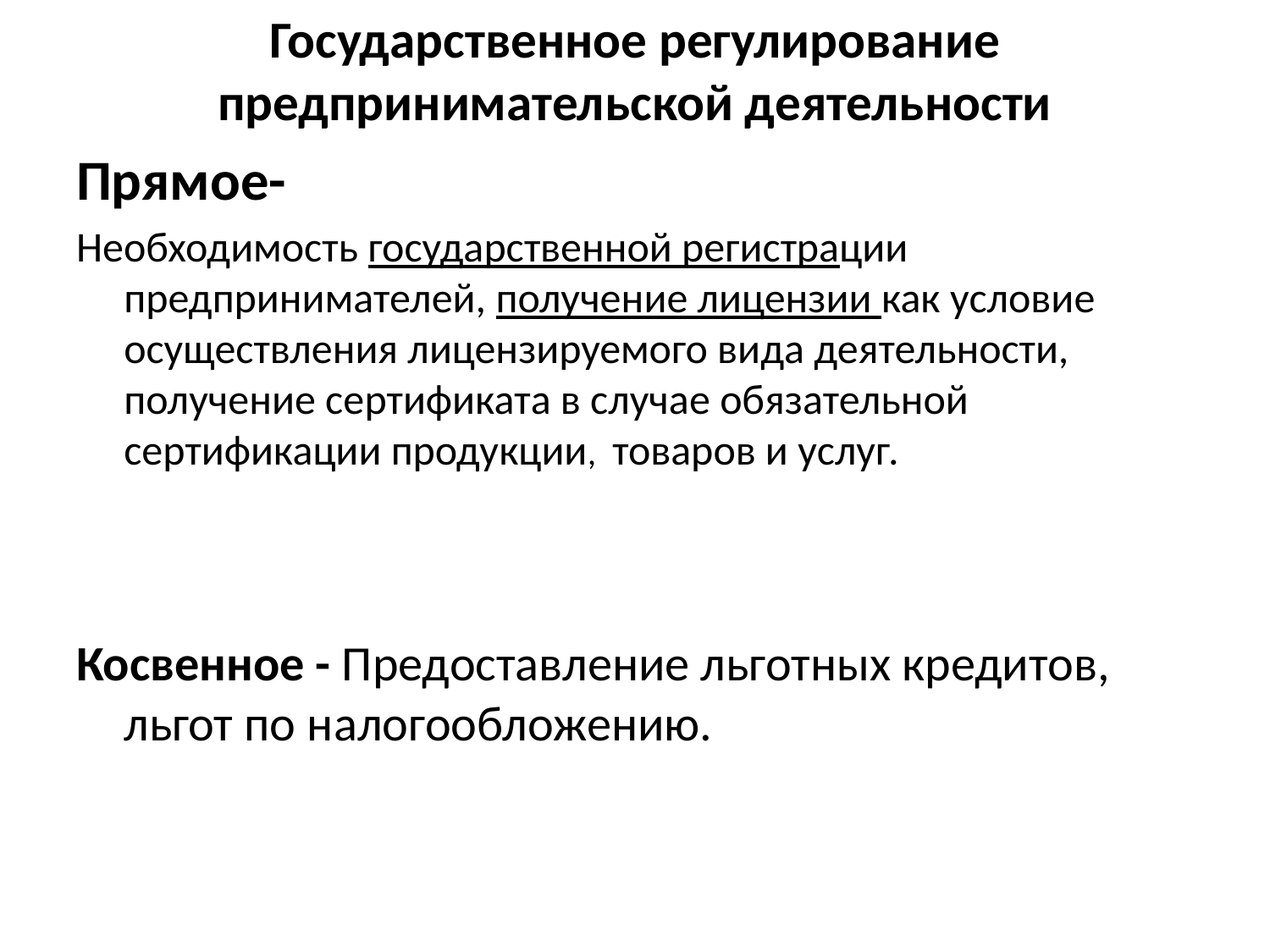

# Государственное регулирование предпринимательской деятельности
Прямое-
Необходимость государственной регистрации предпринимателей, получение лицензии как условие осуществления лицензируемого вида деятельности, получение сертификата в случае обязательной сертификации продукции,  товаров и услуг.

Косвенное - Предоставление льготных кредитов, льгот по налогообложению.